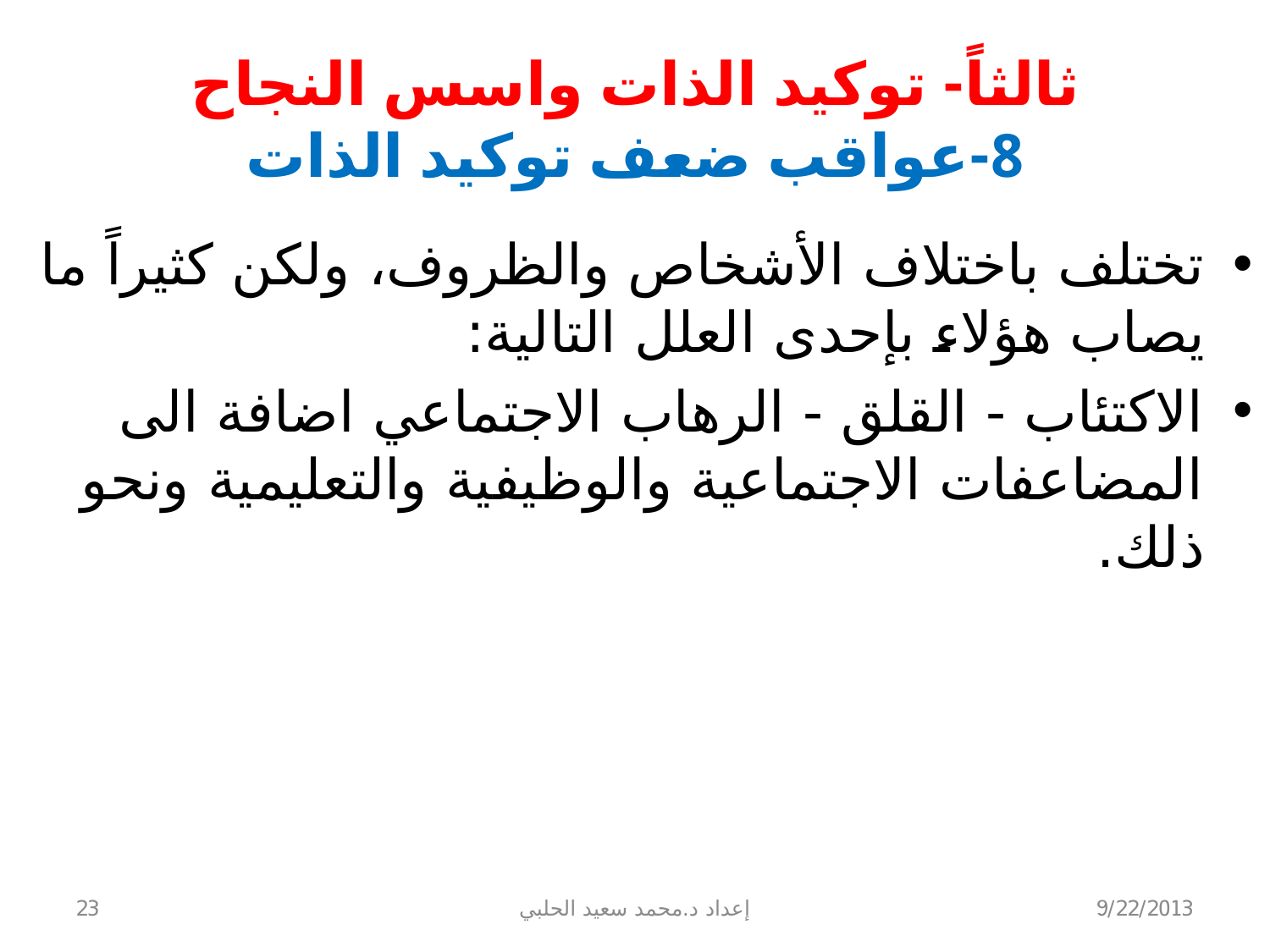

# ثالثاً- توكيد الذات واسس النجاح 8-عواقب ضعف توكيد الذات
تختلف باختلاف الأشخاص والظروف، ولكن كثيراً ما يصاب هؤلاء بإحدى العلل التالية:
الاكتئاب - القلق - الرهاب الاجتماعي اضافة الى المضاعفات الاجتماعية والوظيفية والتعليمية ونحو ذلك.
23
إعداد د.محمد سعيد الحلبي
9/22/2013